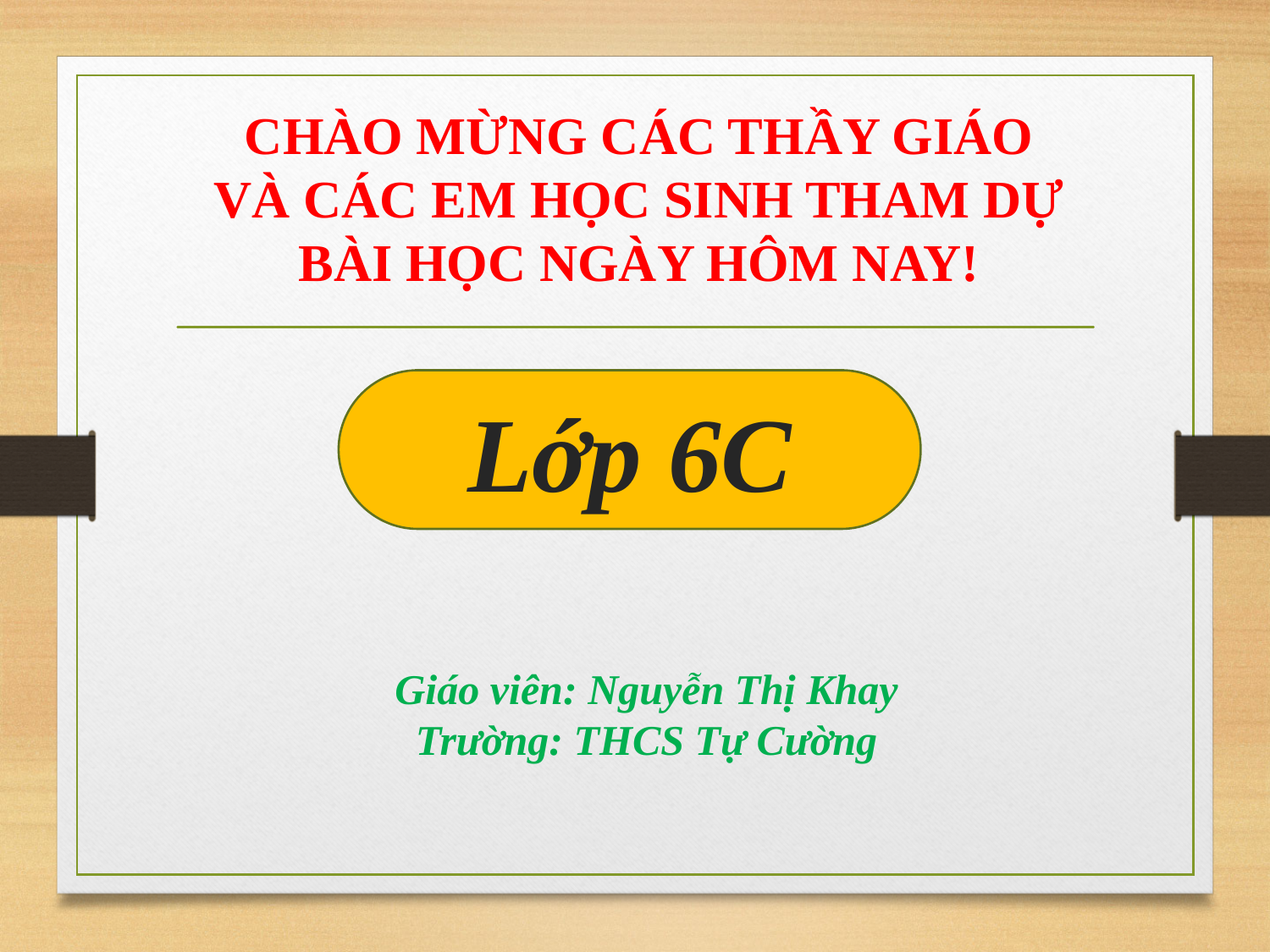

CHÀO MỪNG CÁC THẦY GIÁO VÀ CÁC EM HỌC SINH THAM DỰ BÀI HỌC NGÀY HÔM NAY!
Lớp 6C
Giáo viên: Nguyễn Thị Khay
Trường: THCS Tự Cường